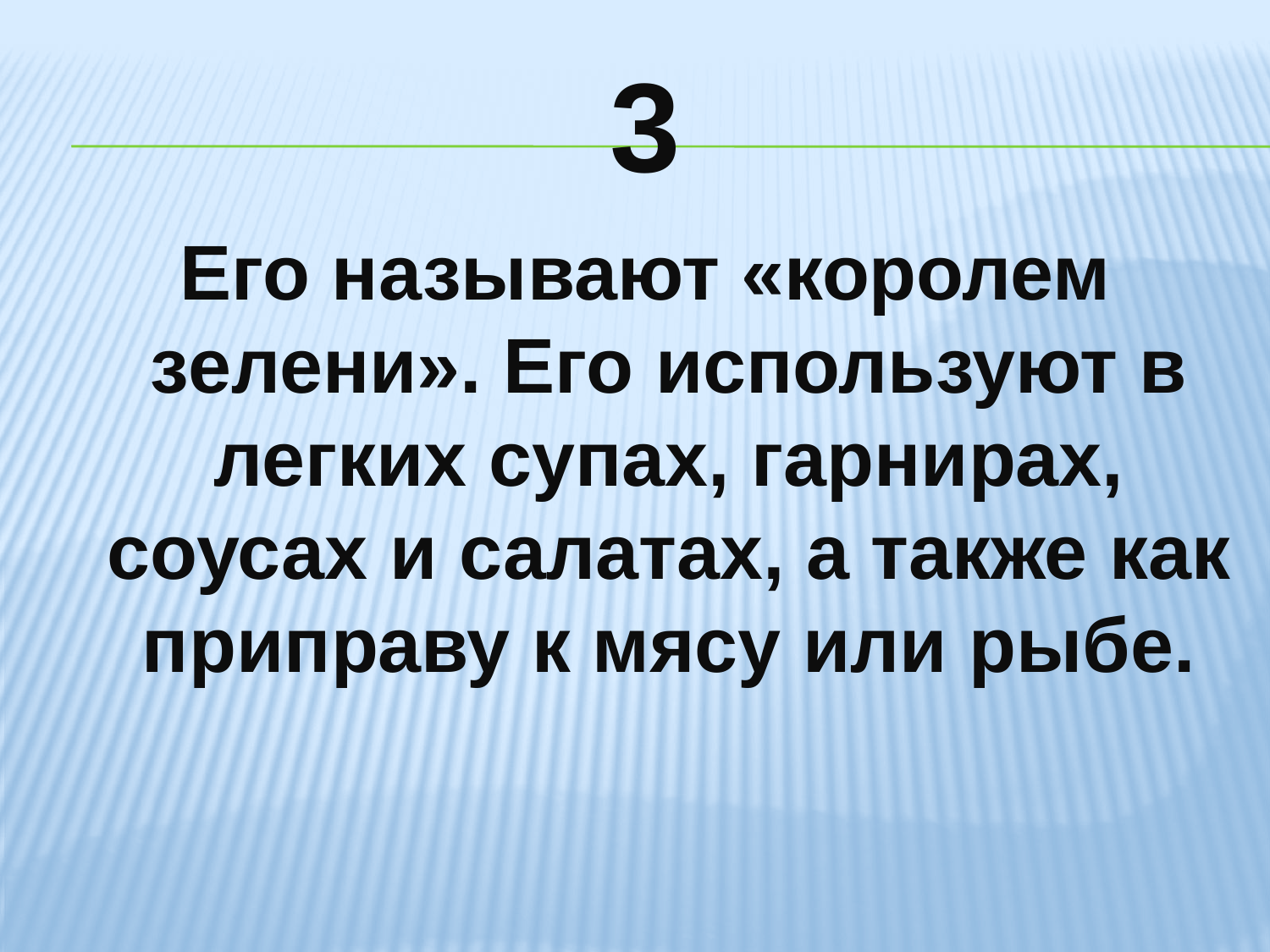

# 3
Его называют «королем зелени». Его используют в легких супах, гарнирах, соусах и салатах, а также как приправу к мясу или рыбе.